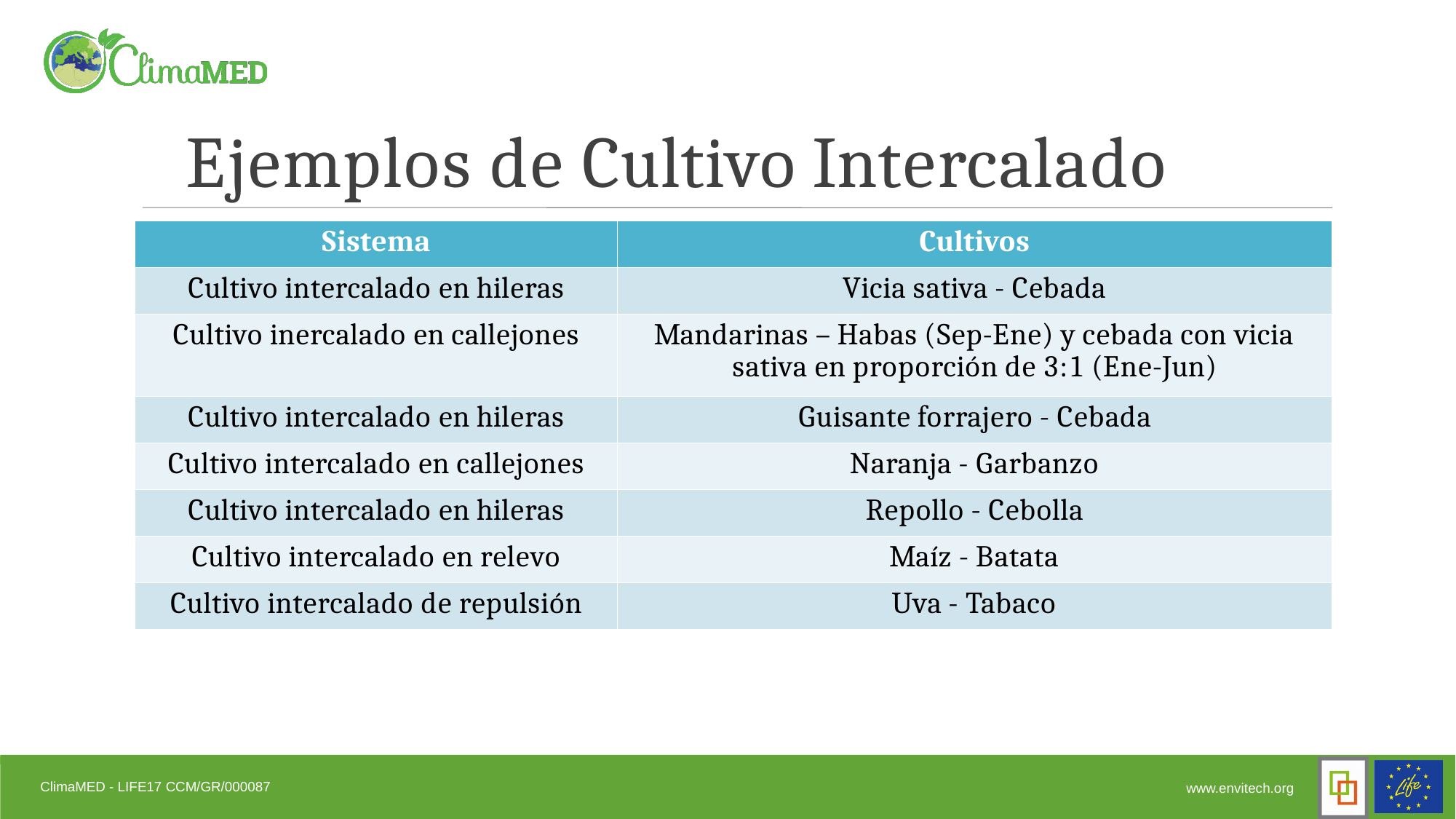

# Ejemplos de Cultivo Intercalado
| Sistema | Cultivos |
| --- | --- |
| Cultivo intercalado en hileras | Vicia sativa - Cebada |
| Cultivo inercalado en callejones | Mandarinas – Habas (Sep-Ene) y cebada con vicia sativa en proporción de 3:1 (Ene-Jun) |
| Cultivo intercalado en hileras | Guisante forrajero - Cebada |
| Cultivo intercalado en callejones | Naranja - Garbanzo |
| Cultivo intercalado en hileras | Repollo - Cebolla |
| Cultivo intercalado en relevo | Maíz - Batata |
| Cultivo intercalado de repulsión | Uva - Tabaco |